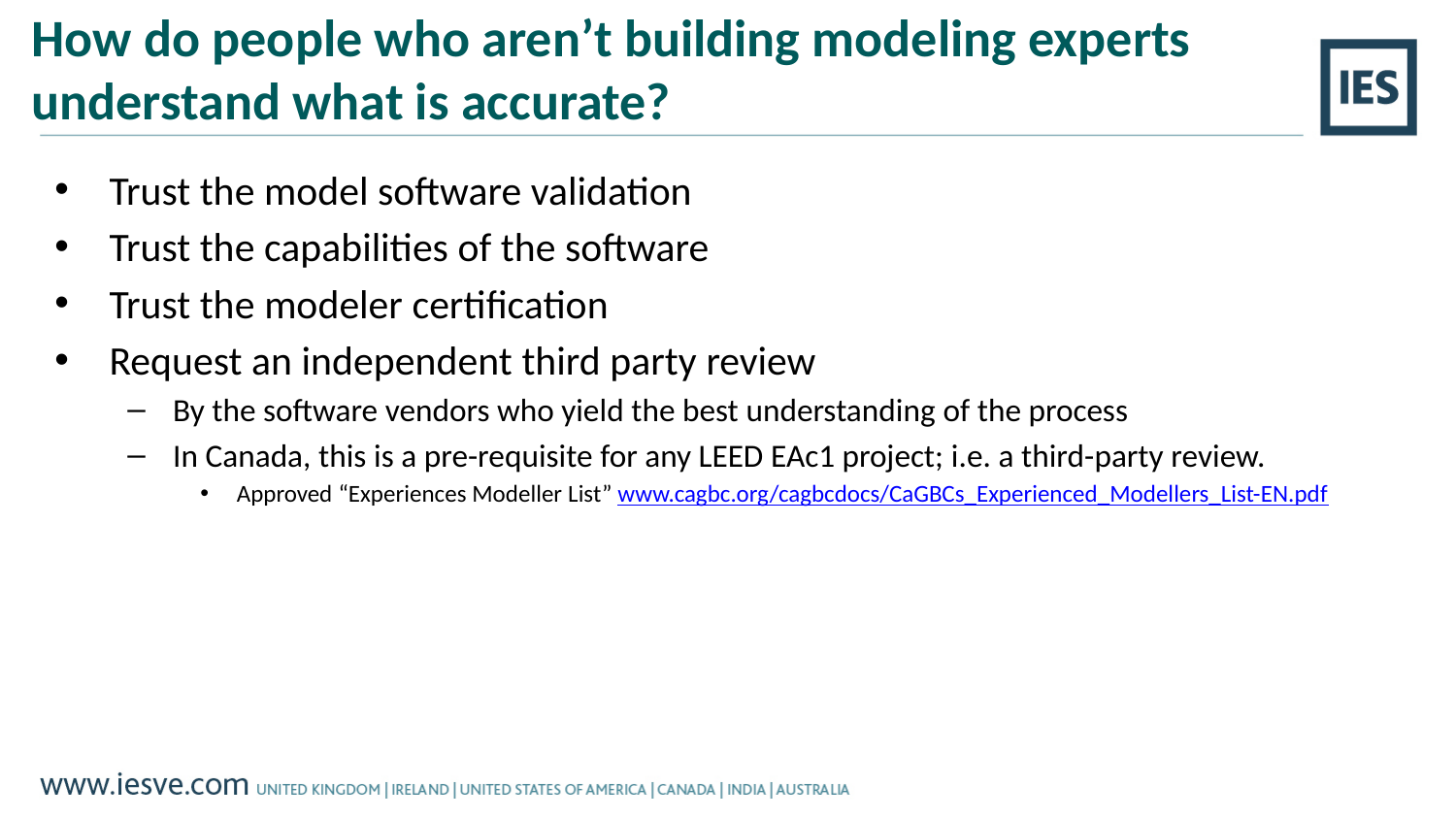

How do people who aren’t building modeling experts understand what is accurate?
Trust the model software validation
Trust the capabilities of the software
Trust the modeler certification
Request an independent third party review
By the software vendors who yield the best understanding of the process
In Canada, this is a pre-requisite for any LEED EAc1 project; i.e. a third-party review.
Approved “Experiences Modeller List” www.cagbc.org/cagbcdocs/CaGBCs_Experienced_Modellers_List-EN.pdf